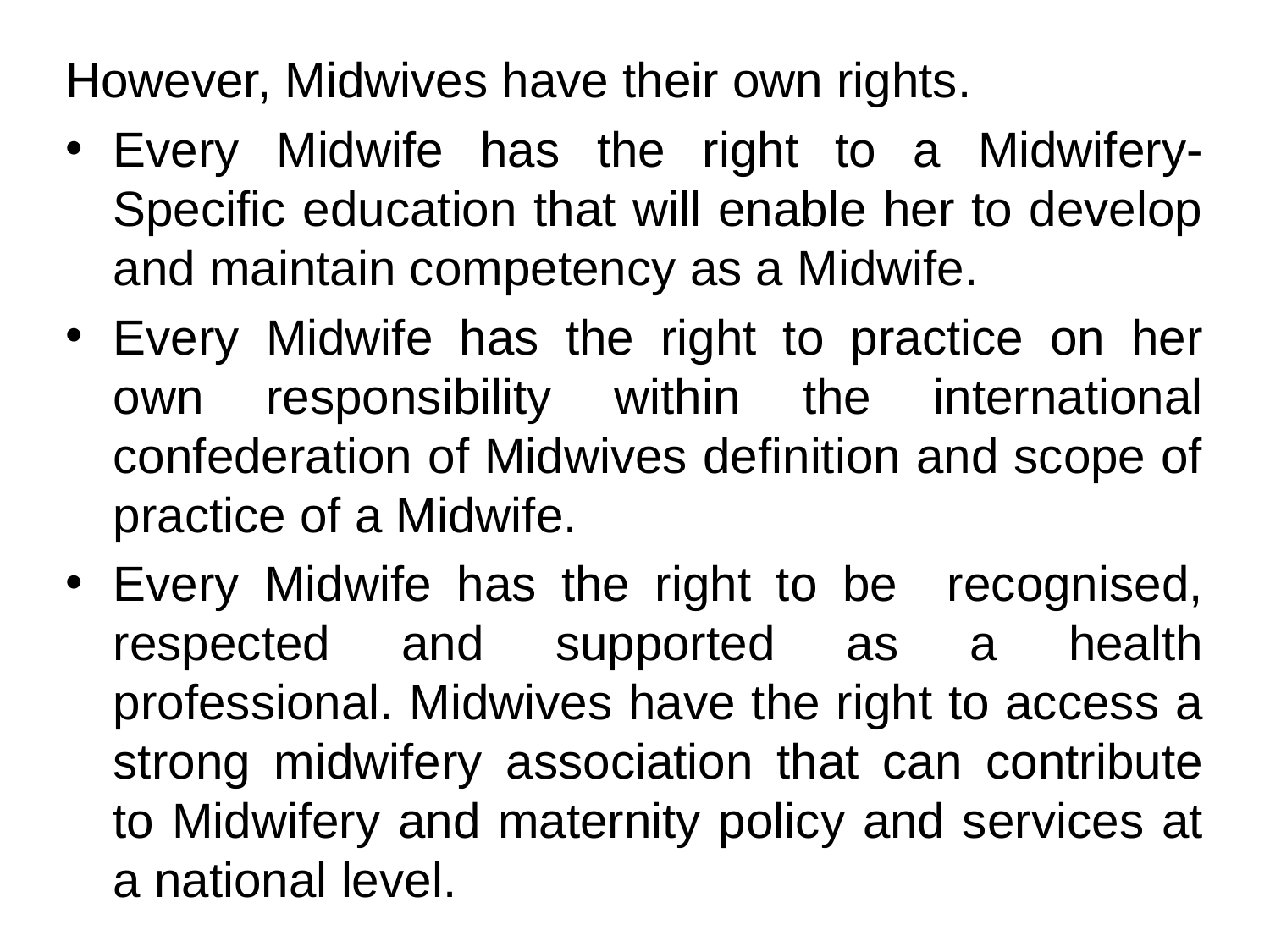

However, Midwives have their own rights.
Every Midwife has the right to a Midwifery- Specific education that will enable her to develop and maintain competency as a Midwife.
Every Midwife has the right to practice on her own responsibility within the international confederation of Midwives definition and scope of practice of a Midwife.
Every Midwife has the right to be  recognised, respected and supported as a health professional. Midwives have the right to access a strong midwifery association that can contribute to Midwifery and maternity policy and services at a national level.